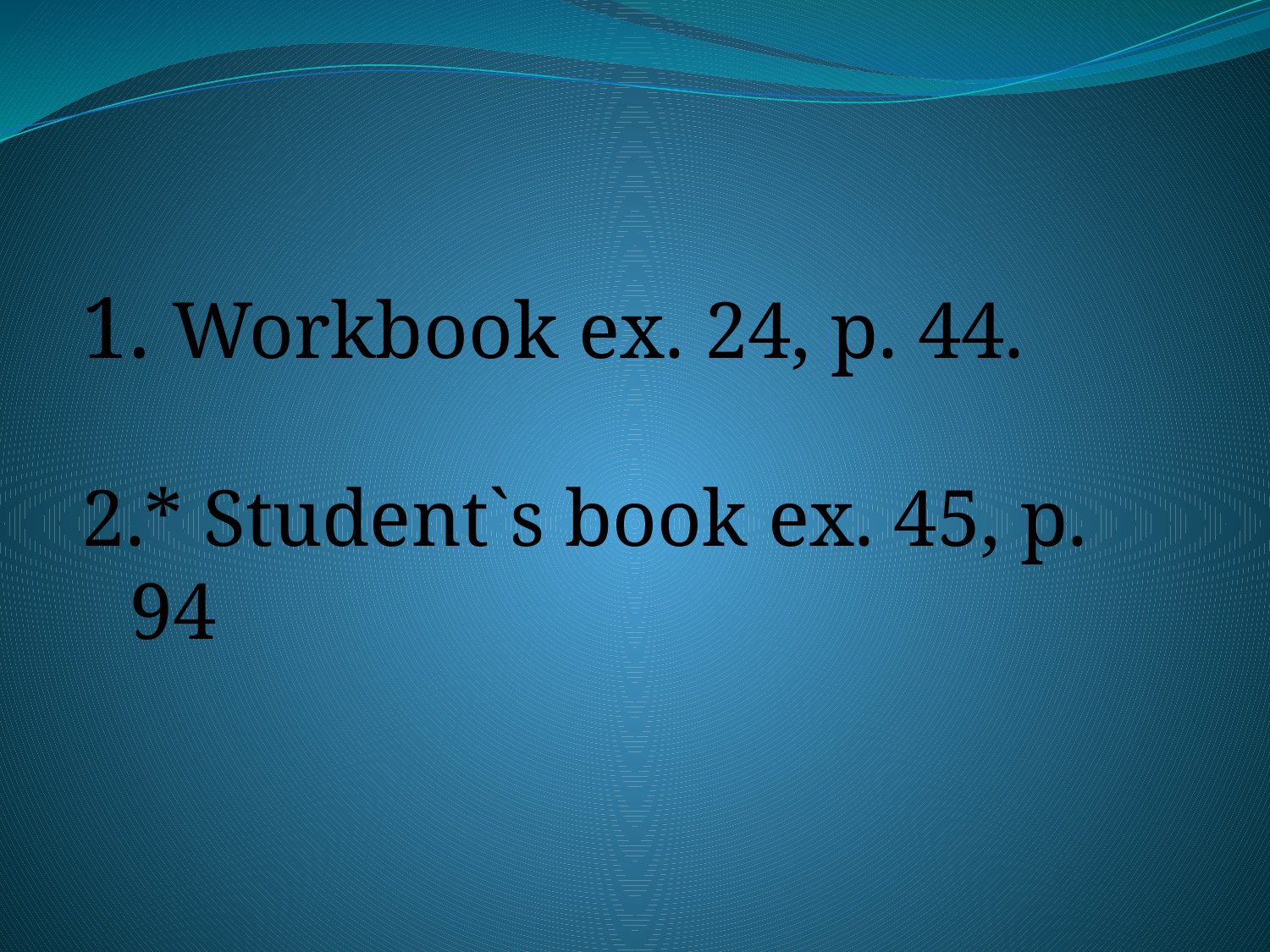

1. Workbook ex. 24, p. 44.

2.* Student`s book ex. 45, p. 94